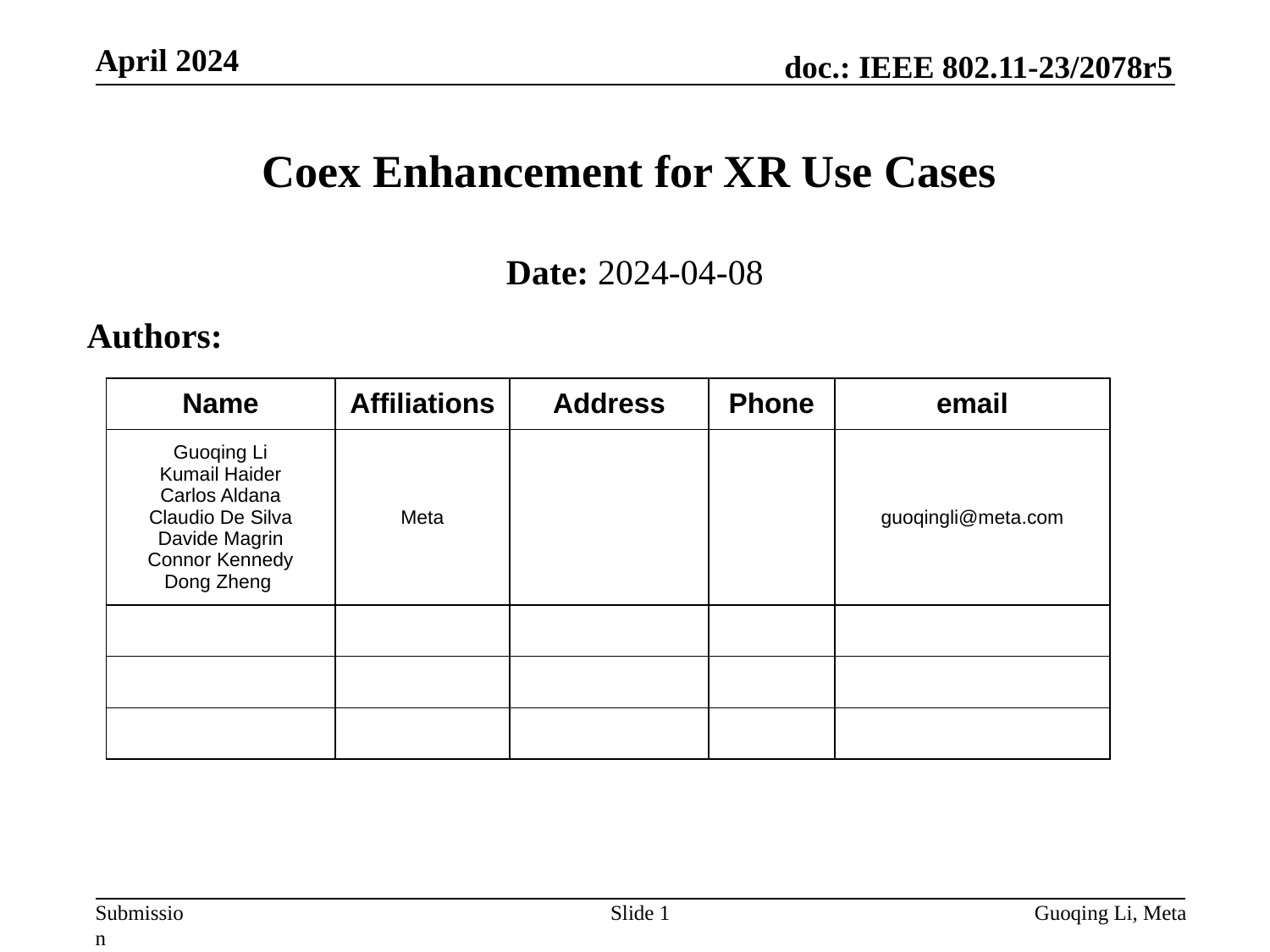

April 2024
# Coex Enhancement for XR Use Cases
Date: 2024-04-08
Authors:
| Name | Affiliations | Address | Phone | email |
| --- | --- | --- | --- | --- |
| Guoqing Li Kumail Haider Carlos Aldana Claudio De Silva Davide Magrin Connor Kennedy Dong Zheng | Meta |  |  | guoqingli@meta.com |
|  |  |  |  |  |
|  |  |  |  |  |
|  |  |  |  |  |
Slide 1
Guoqing Li, Meta